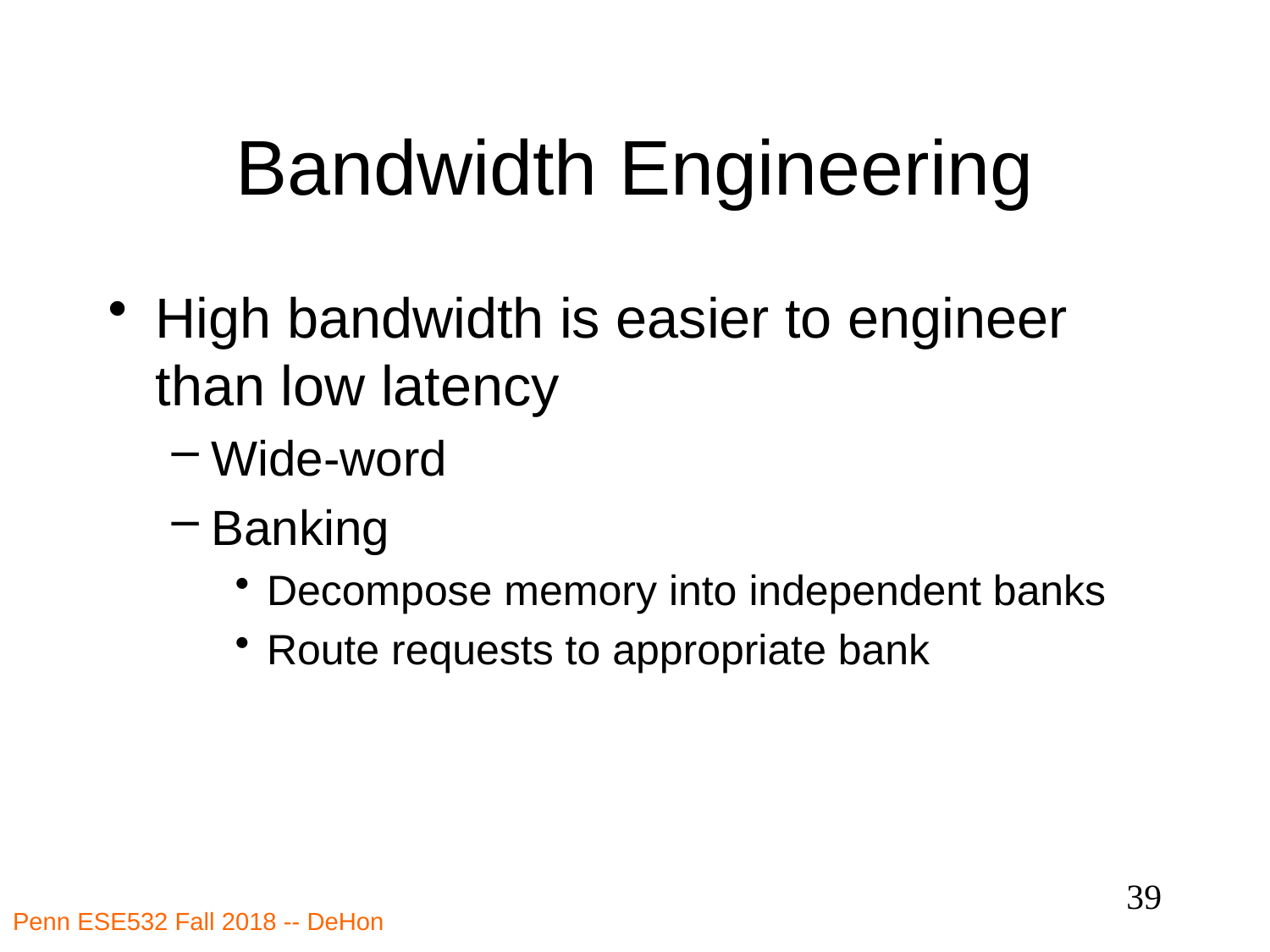

# Bandwidth Engineering
High bandwidth is easier to engineer than low latency
Wide-word
Banking
Decompose memory into independent banks
Route requests to appropriate bank
39
Penn ESE532 Fall 2018 -- DeHon